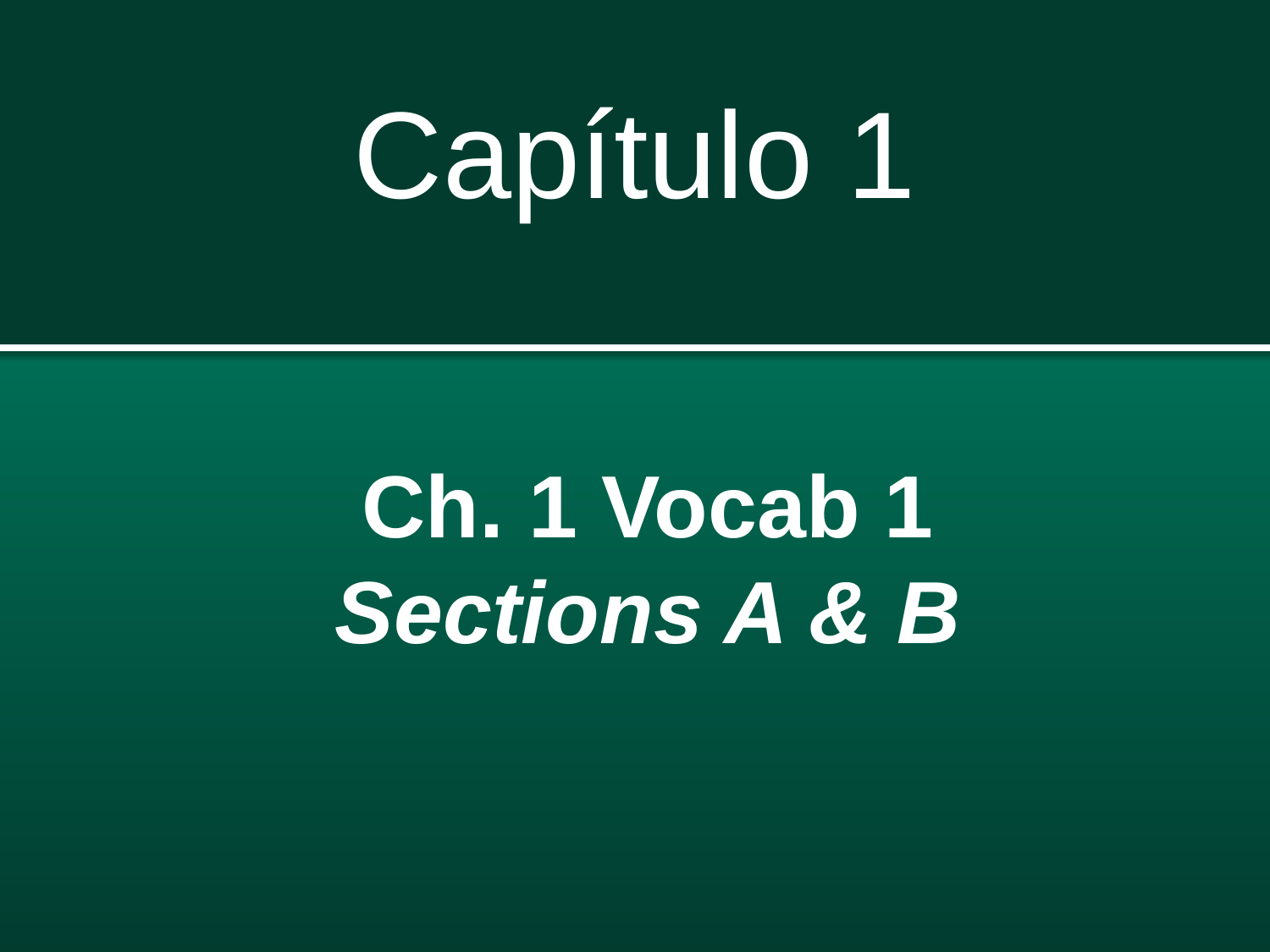

# Capítulo 1
Ch. 1 Vocab 1
Sections A & B